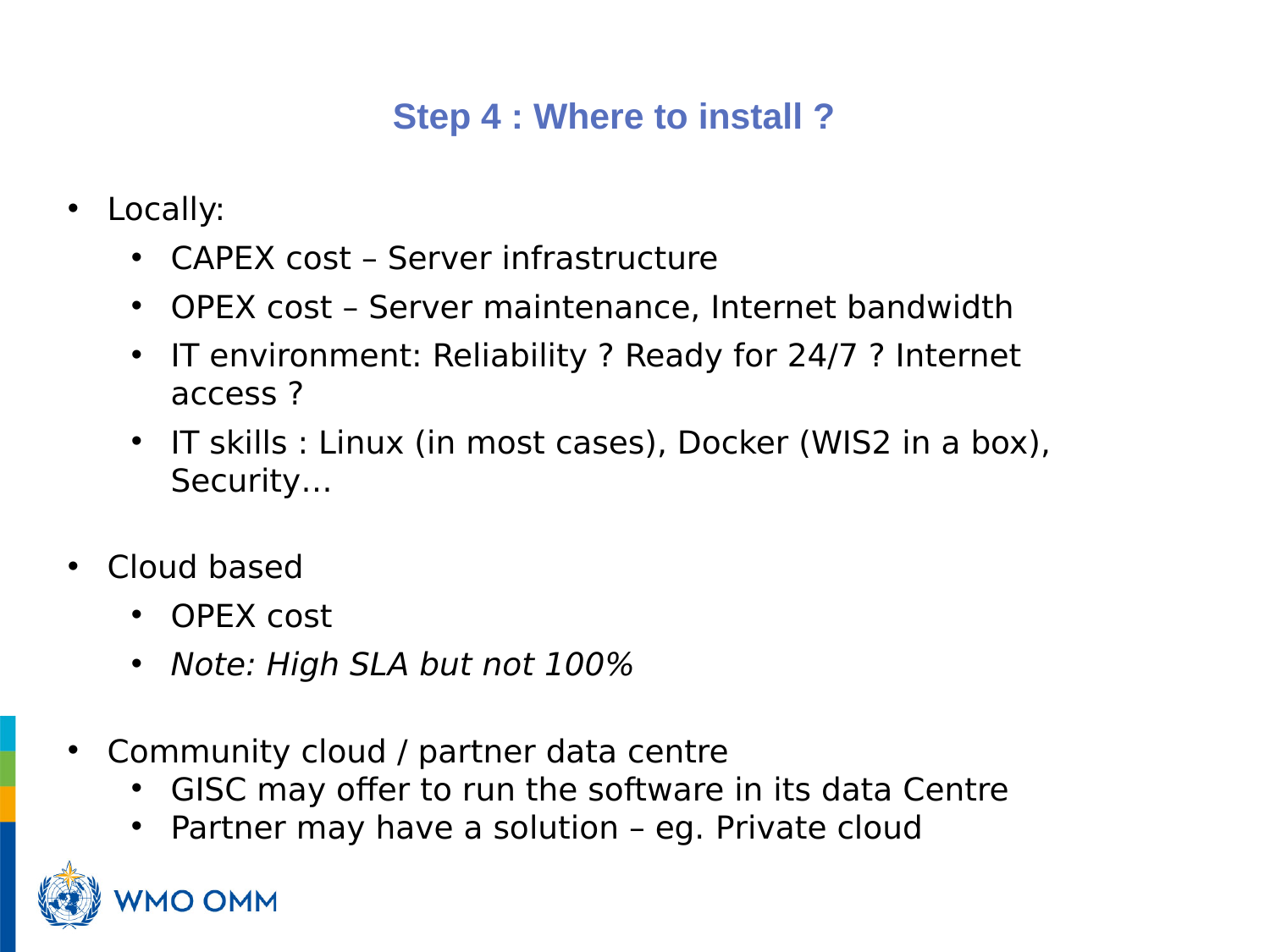

# Step 4 : Where to install ?
Locally:
CAPEX cost – Server infrastructure
OPEX cost – Server maintenance, Internet bandwidth
IT environment: Reliability ? Ready for 24/7 ? Internet access ?
IT skills : Linux (in most cases), Docker (WIS2 in a box), Security…

Cloud based
OPEX cost
Note: High SLA but not 100%

Community cloud / partner data centre
GISC may offer to run the software in its data Centre
Partner may have a solution – eg. Private cloud